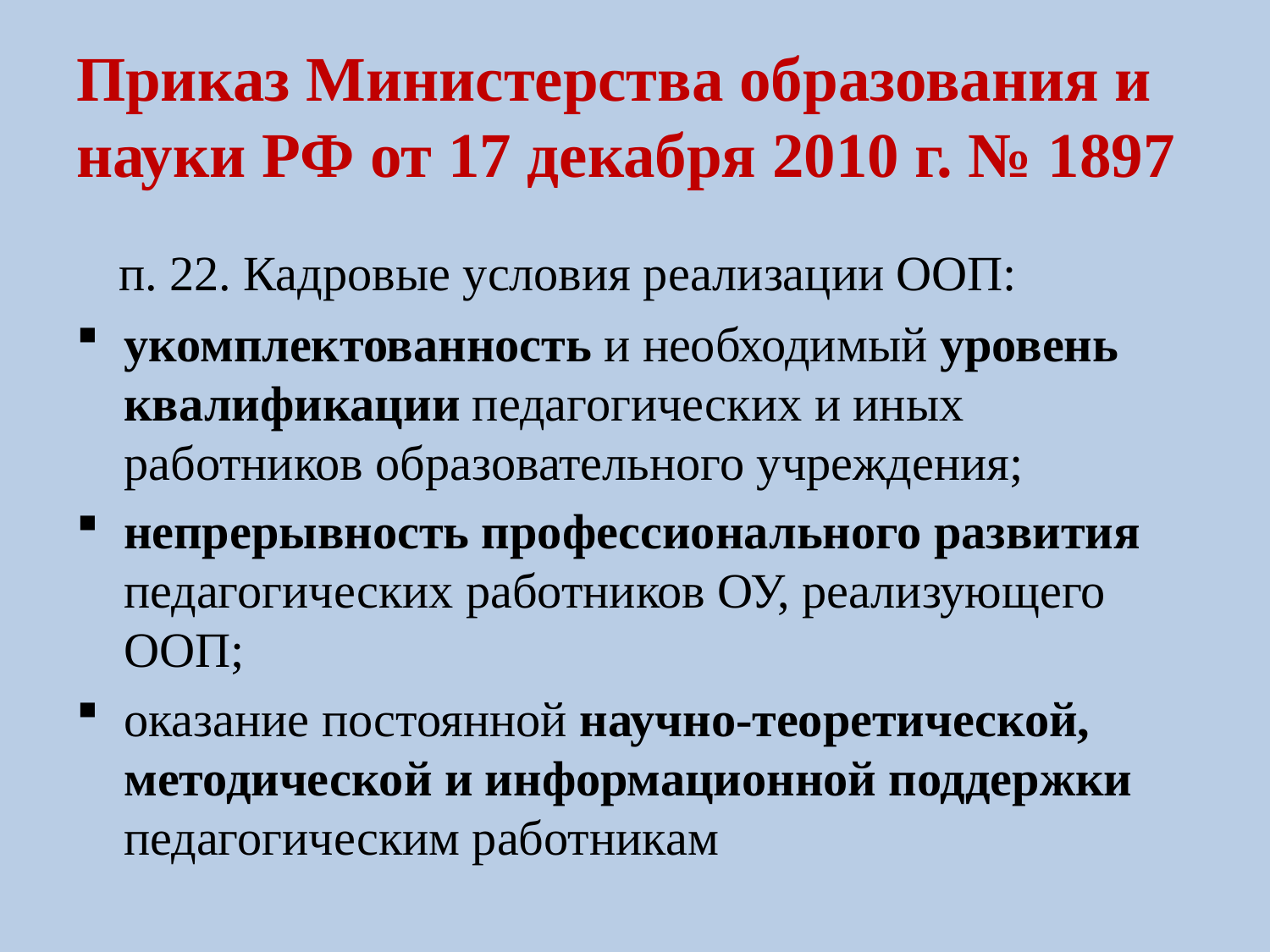

# Приказ Министерства образования и науки РФ от 17 декабря 2010 г. № 1897
   п. 22. Кадровые условия реализации ООП:
укомплектованность и необходимый уровень квалификации педагогических и иных работников образовательного учреждения;
непрерывность профессионального развития педагогических работников ОУ, реализующего ООП;
оказание постоянной научно-теоретической, методической и информационной поддержки педагогическим работникам